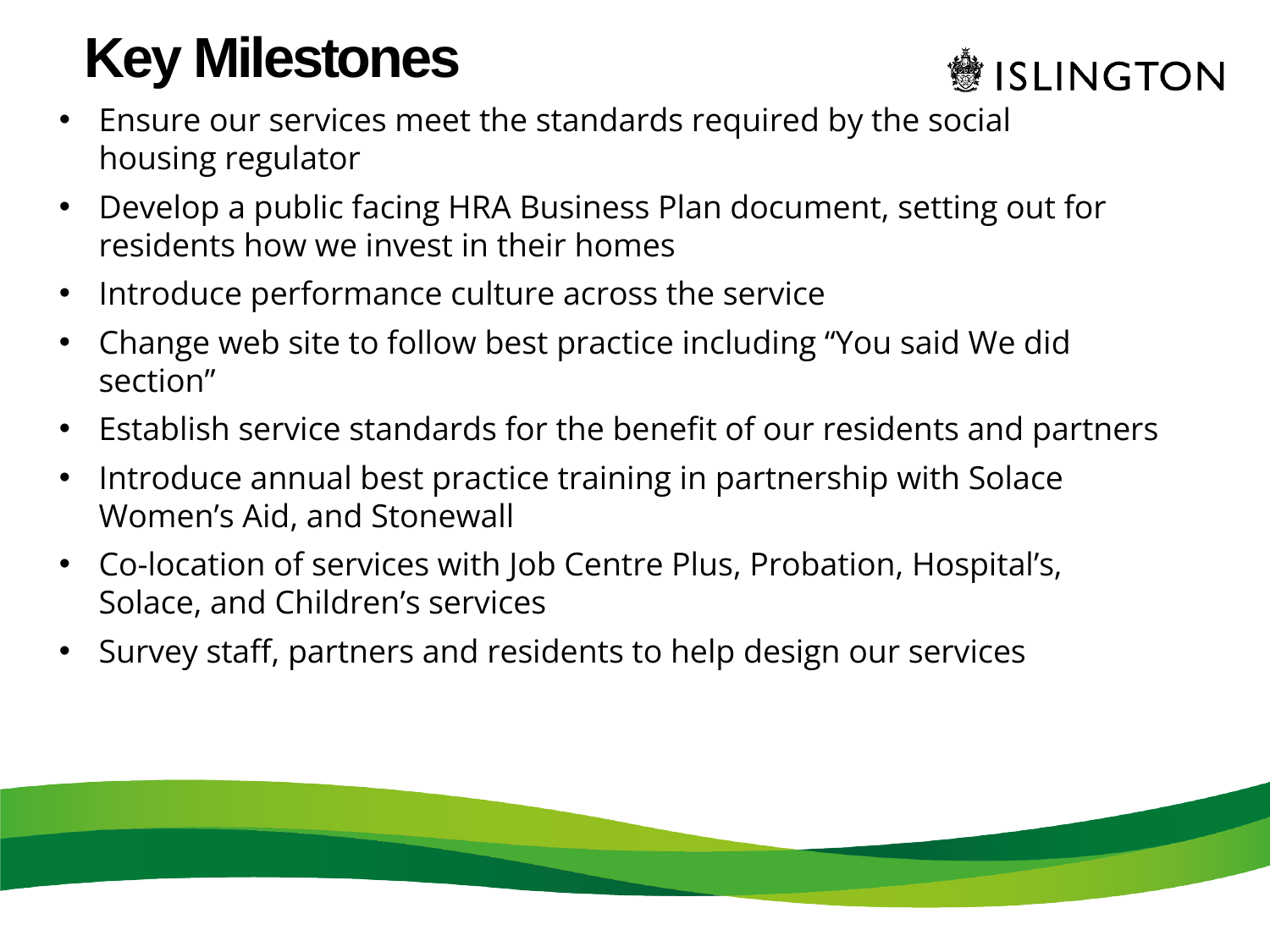

Key Milestones

Ensure our services meet the standards required by the social housing regulator
Develop a public facing HRA Business Plan document, setting out for residents how we invest in their homes
Introduce performance culture across the service
Change web site to follow best practice including “You said We did section”
Establish service standards for the benefit of our residents and partners
Introduce annual best practice training in partnership with Solace Women’s Aid, and Stonewall
Co-location of services with Job Centre Plus, Probation, Hospital’s, Solace, and Children’s services
Survey staff, partners and residents to help design our services